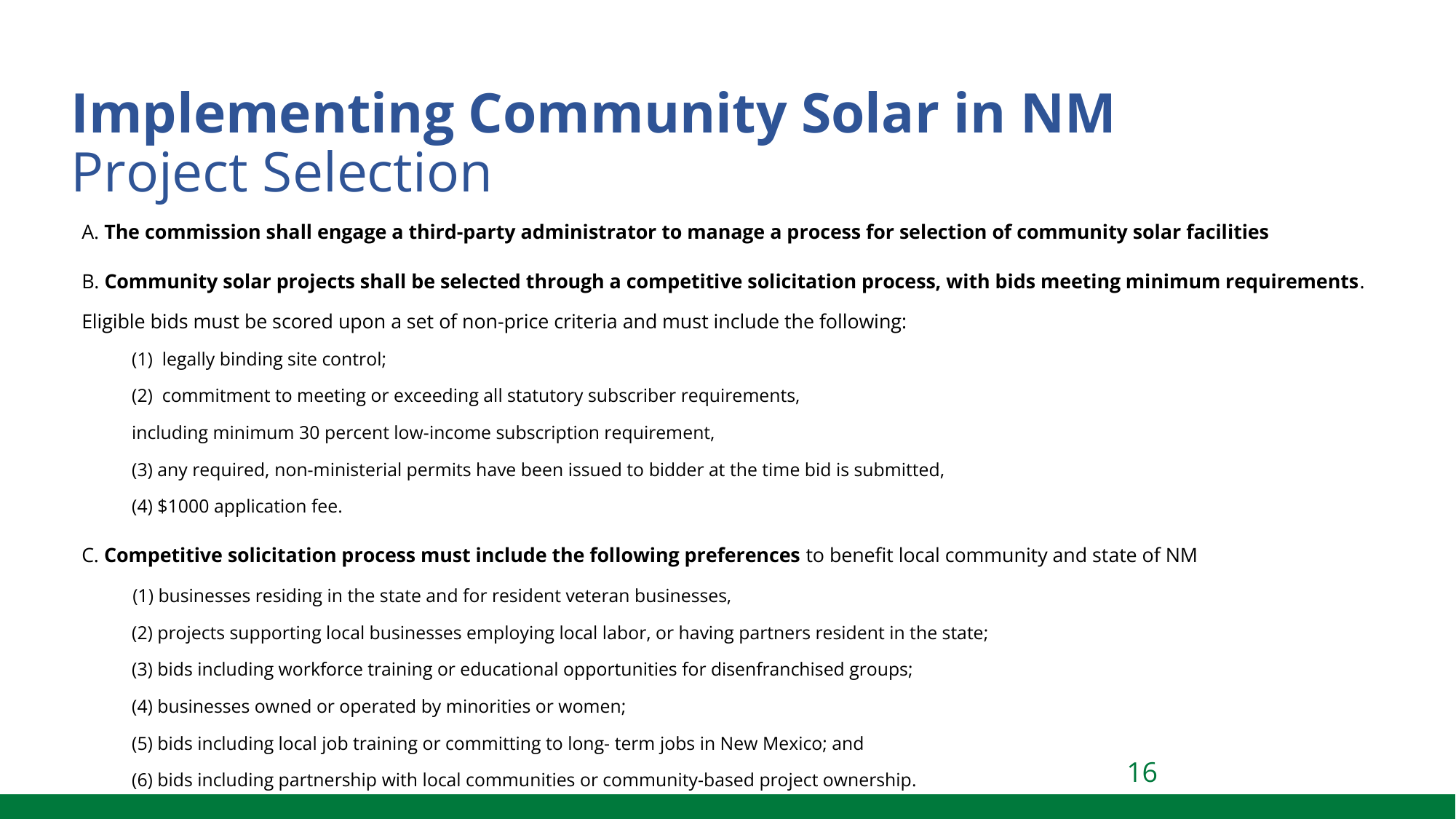

Implementing Community Solar in NM  Project Selection
A. The commission shall engage a third-party administrator to manage a process for selection of community solar facilities

B. Community solar projects shall be selected through a competitive solicitation process, with bids meeting minimum requirements. Eligible bids must be scored upon a set of non-price criteria and must include the following:
(1)  legally binding site control;
(2)  commitment to meeting or exceeding all statutory subscriber requirements,
including minimum 30 percent low-income subscription requirement,
(3) any required, non-ministerial permits have been issued to bidder at the time bid is submitted,
(4) $1000 application fee.

C. Competitive solicitation process must include the following preferences to benefit local community and state of NM
          (1) businesses residing in the state and for resident veteran businesses,
(2) projects supporting local businesses employing local labor, or having partners resident in the state;
(3) bids including workforce training or educational opportunities for disenfranchised groups;
(4) businesses owned or operated by minorities or women;
(5) bids including local job training or committing to long- term jobs in New Mexico; and
(6) bids including partnership with local communities or community-based project ownership.

16